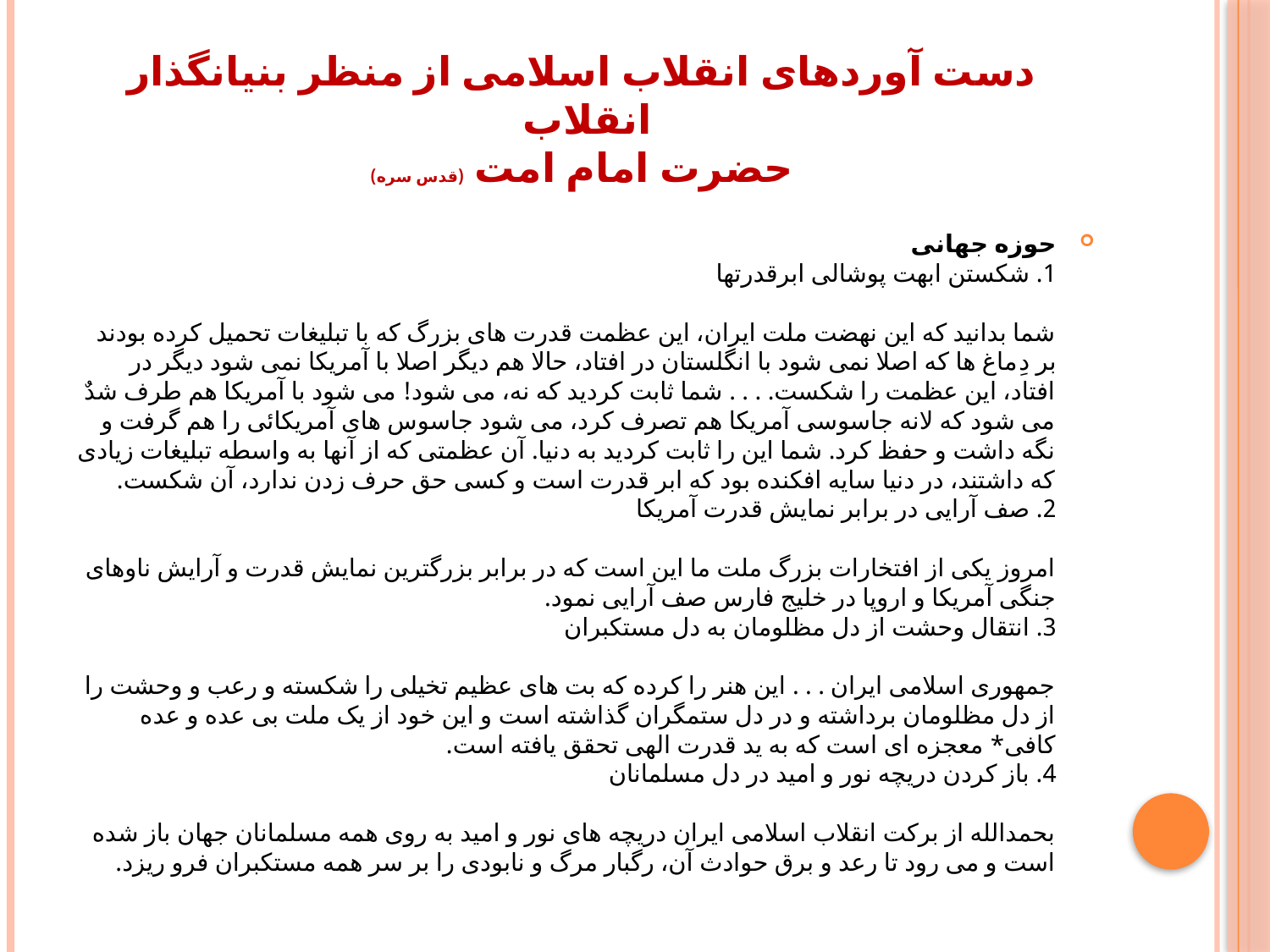

# دست آوردهای انقلاب اسلامی از منظر بنیانگذار انقلاب حضرت امام امت (قدس سره)
حوزه جهانى
1. شکستن ابهت پوشالى ابرقدرتها
شما بدانید که این نهضت ملت ایران، این عظمت قدرت هاى بزرگ که با تبلیغات تحمیل کرده بودند بر دِماغ ها که اصلا نمى شود با انگلستان در افتاد، حالا هم دیگر اصلا با آمریکا نمى شود دیگر در افتاد، این عظمت را شکست. . . . شما ثابت کردید که نه، مى شود! مى شود با آمریکا هم طرف شدٌ مى شود که لانه جاسوسى آمریکا هم تصرف کرد، مى شود جاسوس هاى آمریکائى را هم گرفت و نگه داشت و حفظ کرد. شما این را ثابت کردید به دنیا. آن عظمتى که از آنها به واسطه تبلیغات زیادى که داشتند، در دنیا سایه افکنده بود که ابر قدرت است و کسى حق حرف زدن ندارد، آن شکست.
2. صف آرایى در برابر نمایش قدرت آمریکا
امروز یکى از افتخارات بزرگ ملت ما این است که در برابر بزرگترین نمایش قدرت و آرایش ناوهاى جنگى آمریکا و اروپا در خلیج فارس صف آرایى نمود.
3. انتقال وحشت از دل مظلومان به دل مستکبران
جمهورى اسلامى ایران . . . این هنر را کرده که بت هاى عظیم تخیلى را شکسته و رعب و وحشت را از دل مظلومان برداشته و در دل ستمگران گذاشته است و این خود از یک ملت بى عده و عده کافى* معجزه اى است که به ید قدرت الهى تحقق یافته است.
4. باز کردن دریچه نور و امید در دل مسلمانان
بحمدالله از برکت انقلاب اسلامى ایران دریچه هاى نور و امید به روى همه مسلمانان جهان باز شده است و مى رود تا رعد و برق حوادث آن، رگبار مرگ و نابودى را بر سر همه مستکبران فرو ریزد.